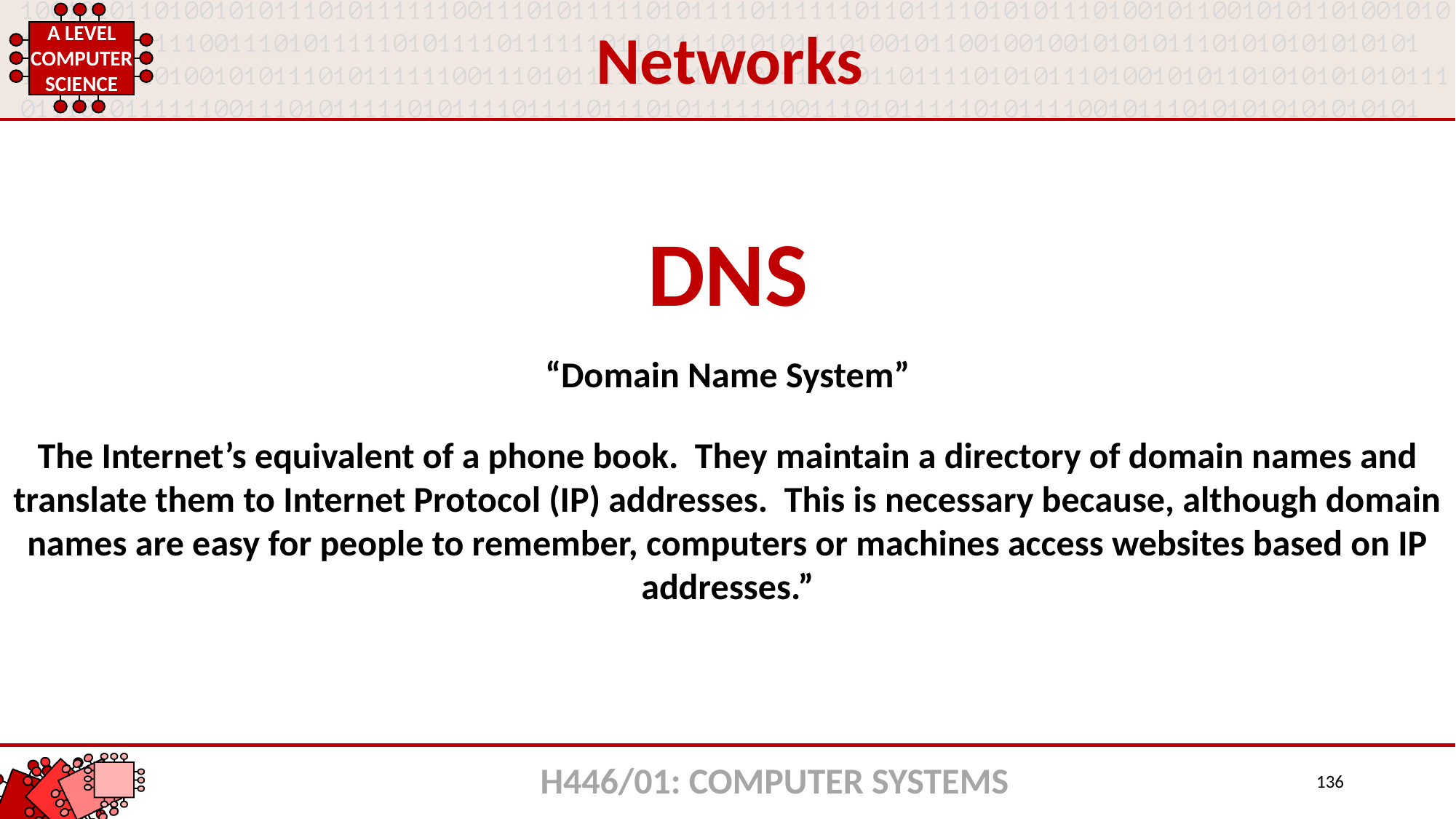

Networks
DNS
“Domain Name System”
The Internet’s equivalent of a phone book.  They maintain a directory of domain names and translate them to Internet Protocol (IP) addresses.  This is necessary because, although domain names are easy for people to remember, computers or machines access websites based on IP addresses.”
H446/01: COMPUTER SYSTEMS
136